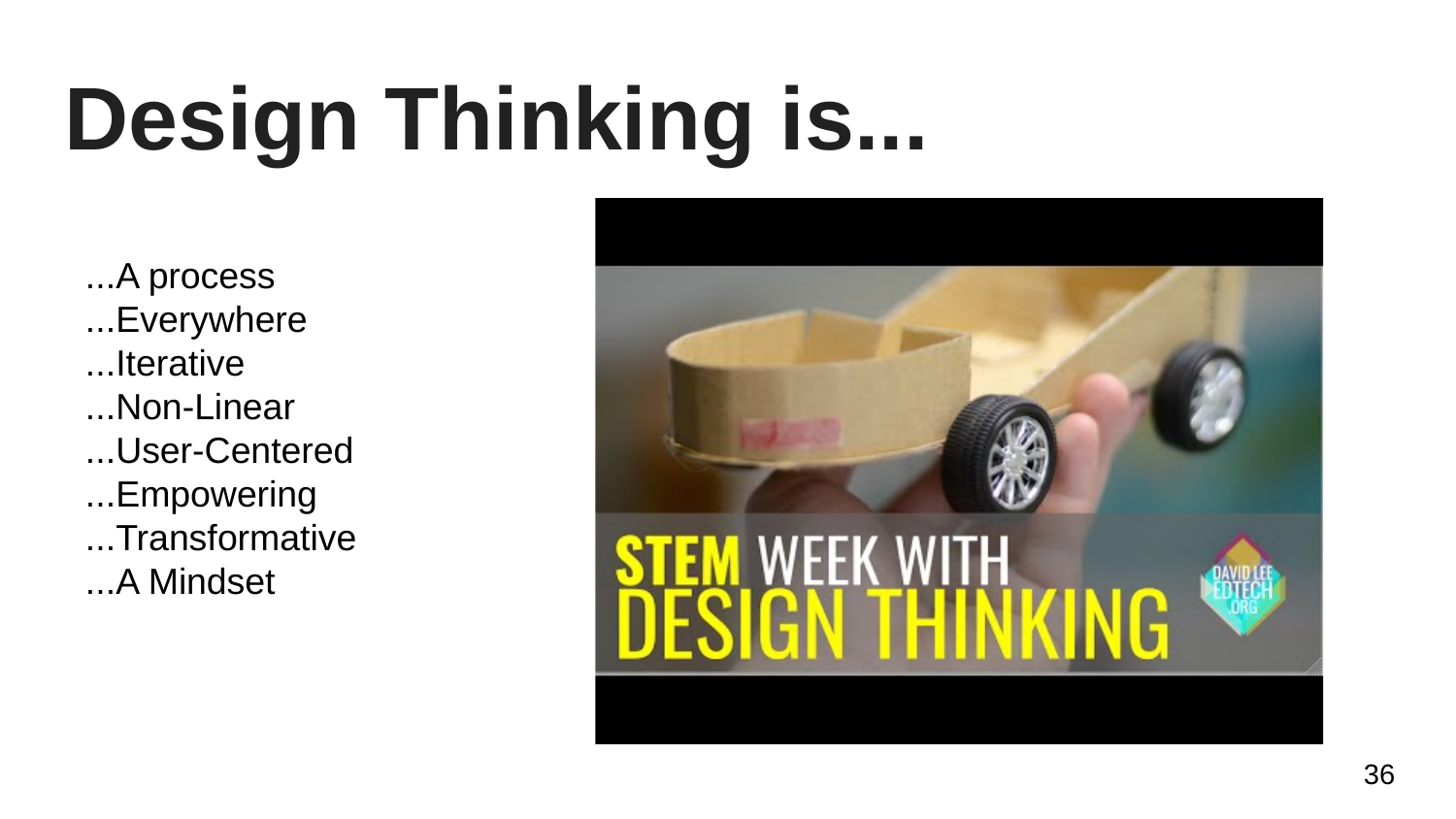

# Design Thinking is...

...A process
...Everywhere
...Iterative
...Non-Linear
...User-Centered
...Empowering
...Transformative
...A Mindset

36